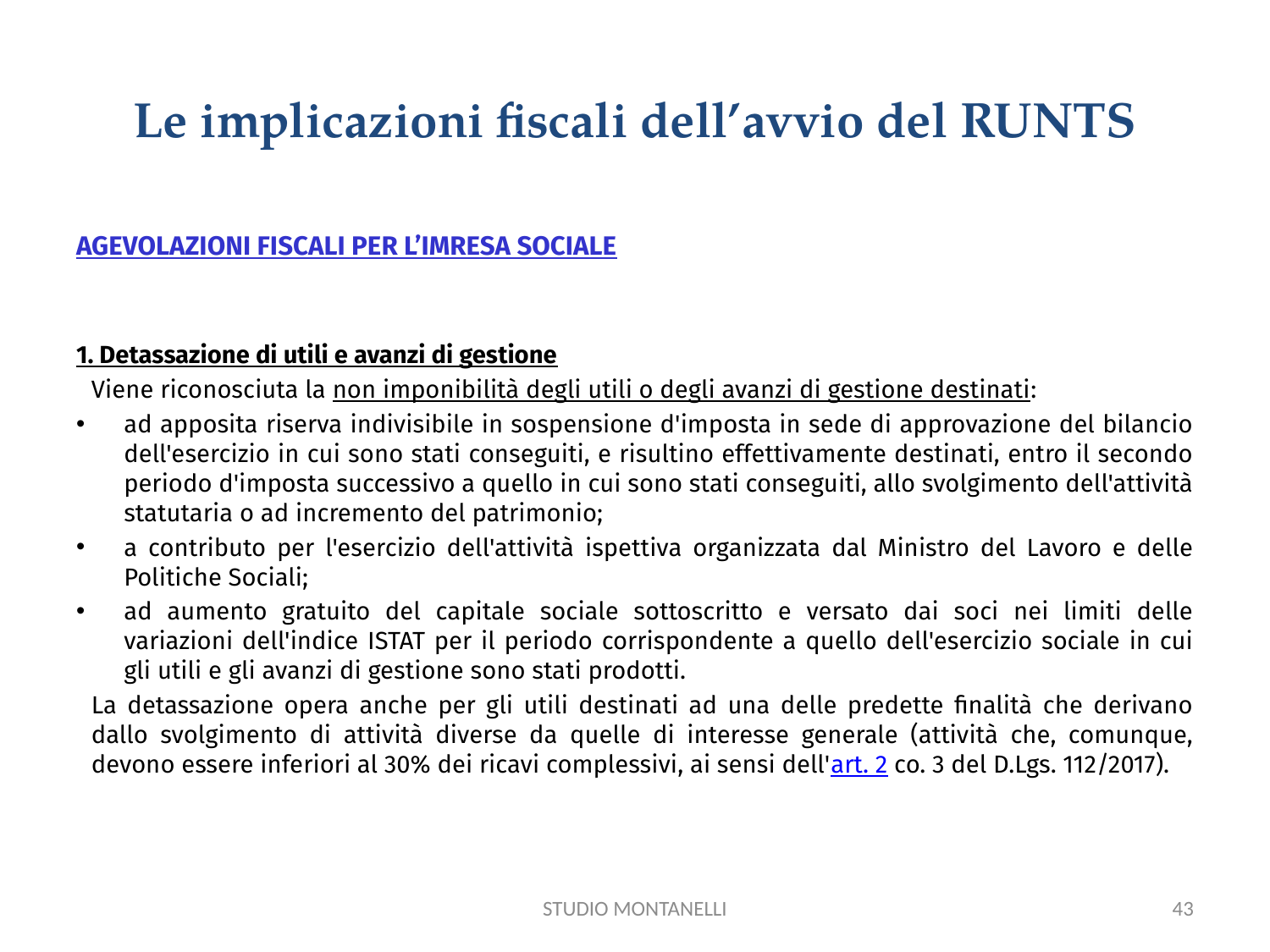

# Le implicazioni fiscali dell’avvio del RUNTS
AGEVOLAZIONI FISCALI PER L’IMRESA SOCIALE

1. Detassazione di utili e avanzi di gestione
Viene riconosciuta la non imponibilità degli utili o degli avanzi di gestione destinati:
ad apposita riserva indivisibile in sospensione d'imposta in sede di approvazione del bilancio dell'esercizio in cui sono stati conseguiti, e risultino effettivamente destinati, entro il secondo periodo d'imposta successivo a quello in cui sono stati conseguiti, allo svolgimento dell'attività statutaria o ad incremento del patrimonio;
a contributo per l'esercizio dell'attività ispettiva organizzata dal Ministro del Lavoro e delle Politiche Sociali;
ad aumento gratuito del capitale sociale sottoscritto e versato dai soci nei limiti delle variazioni dell'indice ISTAT per il periodo corrispondente a quello dell'esercizio sociale in cui gli utili e gli avanzi di gestione sono stati prodotti.
La detassazione opera anche per gli utili destinati ad una delle predette finalità che derivano dallo svolgimento di attività diverse da quelle di interesse generale (attività che, comunque, devono essere inferiori al 30% dei ricavi complessivi, ai sensi dell'art. 2 co. 3 del D.Lgs. 112/2017).

STUDIO MONTANELLI
43